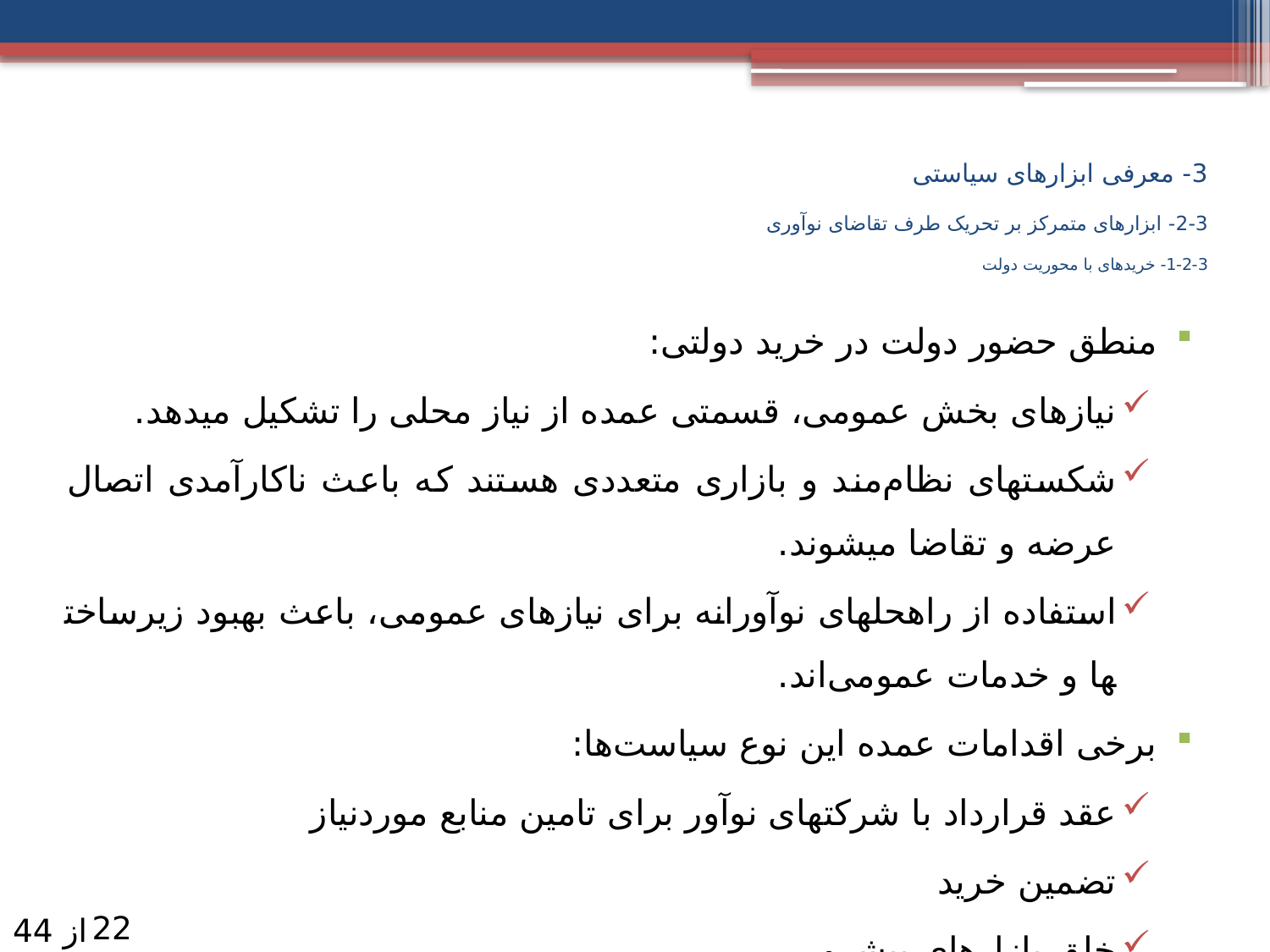

# 3- معرفی ابزارهای سیاستی 3-2- ابزارهای متمرکز بر تحریک طرف تقاضای نوآوری 3-2-1- خریدهای با محوریت دولت
منطق حضور دولت در خرید دولتی:
نیازهای بخش عمومی، قسمتی عمده از نیاز محلی را تشکیل می­دهد.
شکست­های نظام‌مند و بازاری متعددی هستند که باعث ناکارآمدی اتصال عرضه و تقاضا می­شوند.
استفاده از راه­حل­های نوآورانه برای نیازهای عمومی، باعث بهبود زیرساخت­ها و خدمات عمومی‌اند.
برخی اقدامات عمده این نوع سیاست‌ها:
عقد قرارداد با شرکت­های نوآور برای تامین منابع موردنیاز
تضمین خرید
خلق بازارهای پیشرو
22
از 44